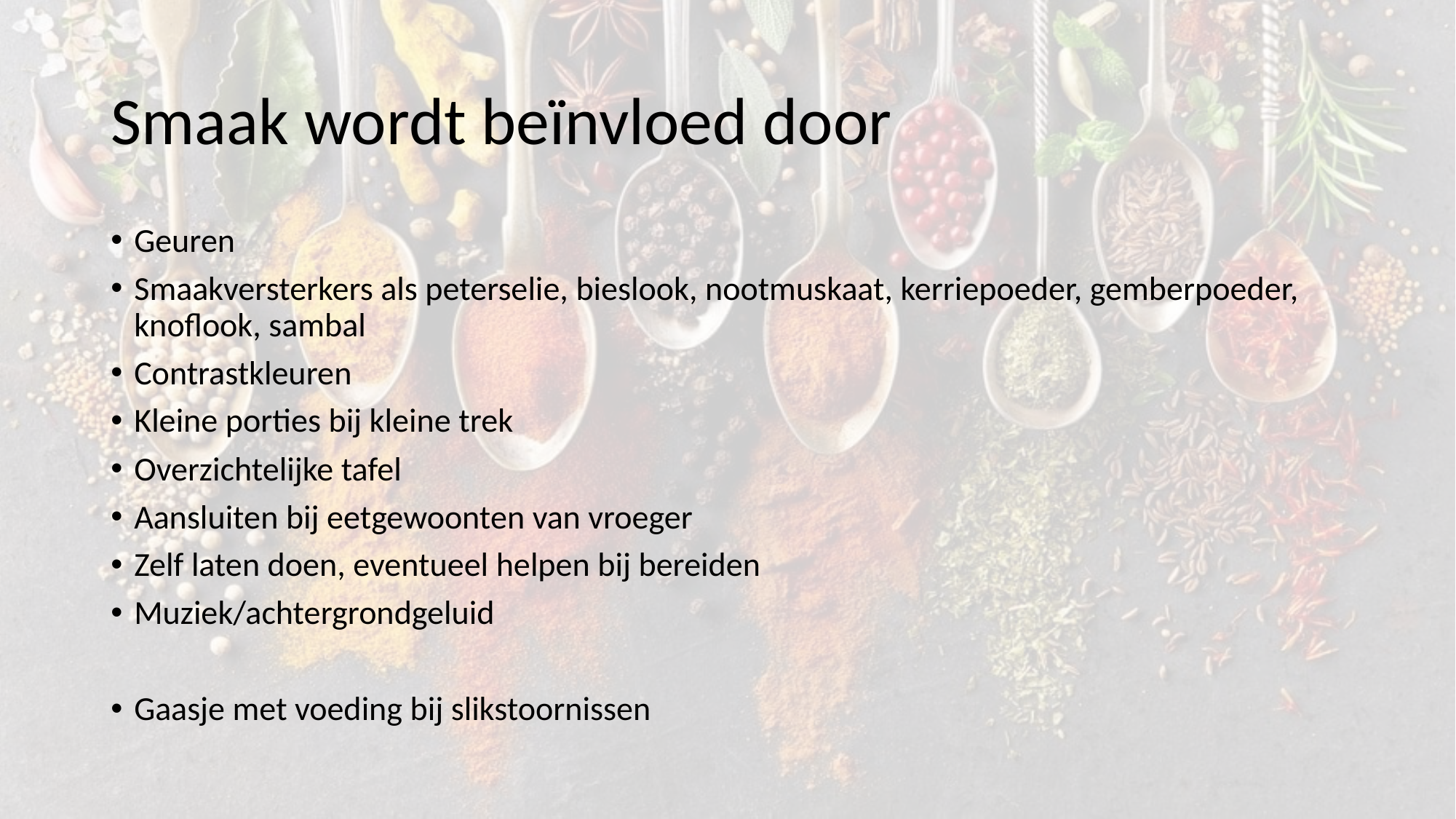

# Smaak wordt beïnvloed door
Geuren
Smaakversterkers als peterselie, bieslook, nootmuskaat, kerriepoeder, gemberpoeder, knoflook, sambal
Contrastkleuren
Kleine porties bij kleine trek
Overzichtelijke tafel
Aansluiten bij eetgewoonten van vroeger
Zelf laten doen, eventueel helpen bij bereiden
Muziek/achtergrondgeluid

Gaasje met voeding bij slikstoornissen